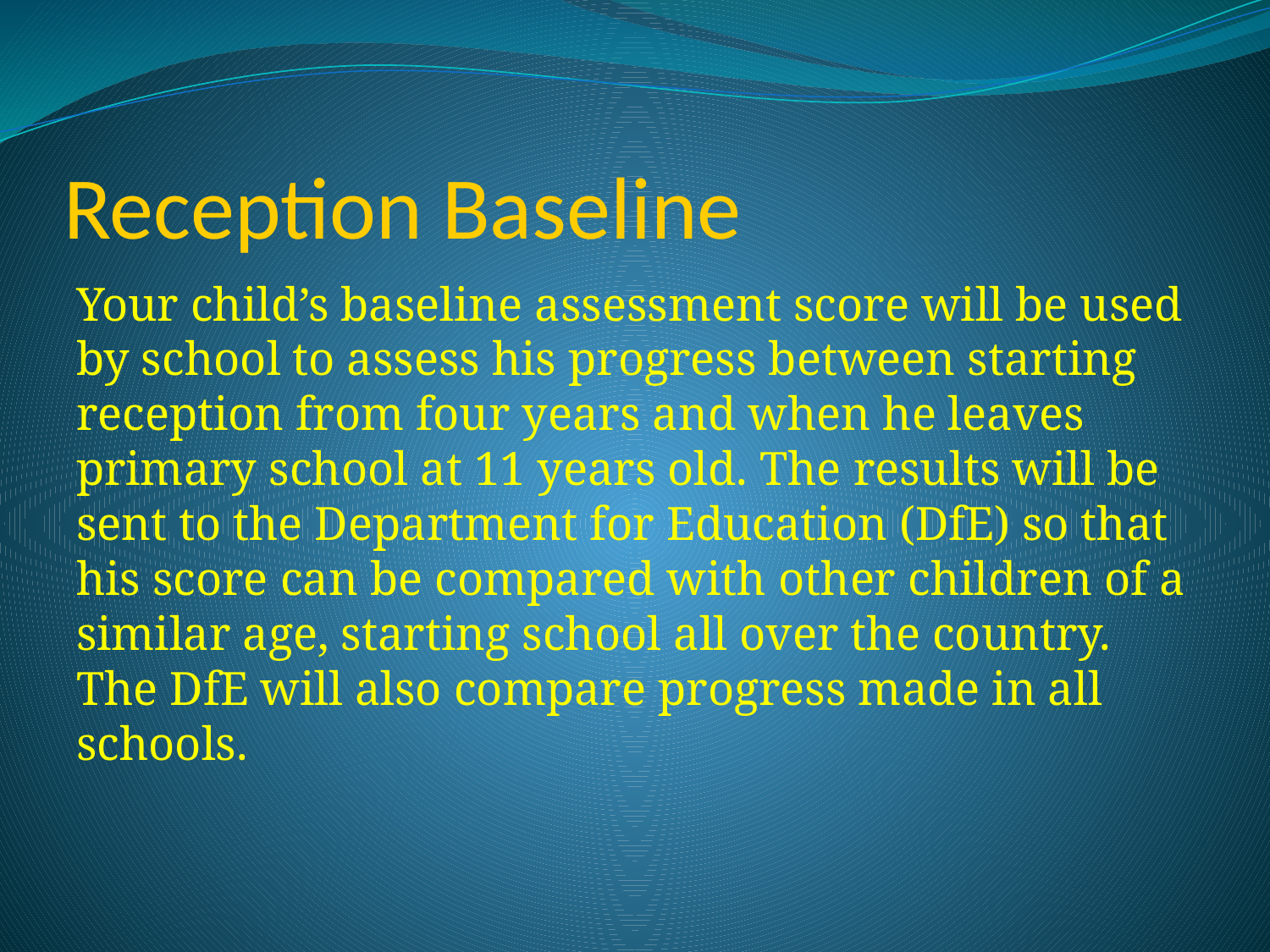

# Reception Baseline
Your child’s baseline assessment score will be used by school to assess his progress between starting reception from four years and when he leaves primary school at 11 years old. The results will be sent to the Department for Education (DfE) so that his score can be compared with other children of a similar age, starting school all over the country. The DfE will also compare progress made in all schools.